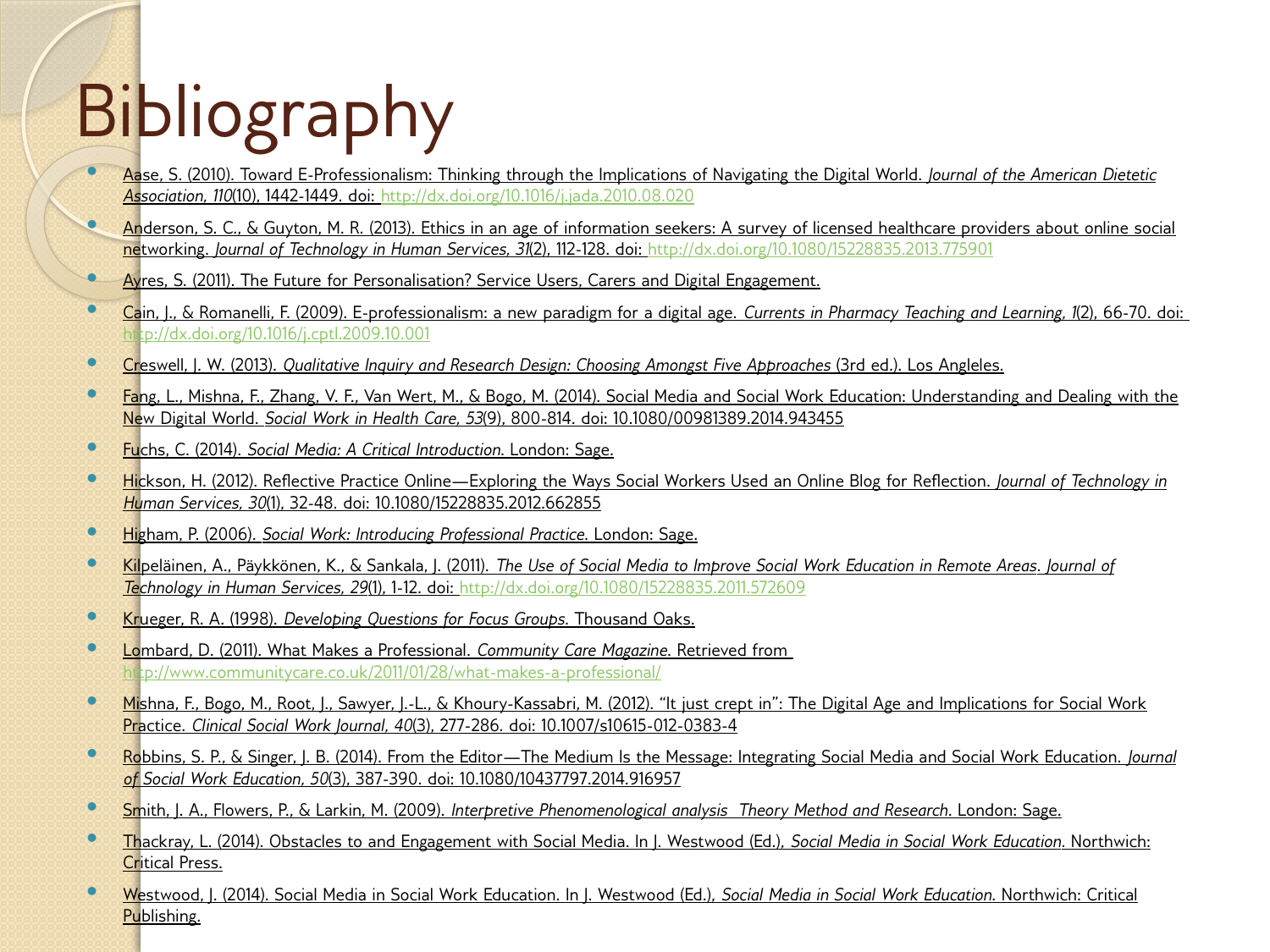

# Bibliography
Aase, S. (2010). Toward E-Professionalism: Thinking through the Implications of Navigating the Digital World. Journal of the American Dietetic Association, 110(10), 1442-1449. doi: http://dx.doi.org/10.1016/j.jada.2010.08.020
Anderson, S. C., & Guyton, M. R. (2013). Ethics in an age of information seekers: A survey of licensed healthcare providers about online social networking. Journal of Technology in Human Services, 31(2), 112-128. doi: http://dx.doi.org/10.1080/15228835.2013.775901
Ayres, S. (2011). The Future for Personalisation? Service Users, Carers and Digital Engagement.
Cain, J., & Romanelli, F. (2009). E-professionalism: a new paradigm for a digital age. Currents in Pharmacy Teaching and Learning, 1(2), 66-70. doi: http://dx.doi.org/10.1016/j.cptl.2009.10.001
Creswell, J. W. (2013). Qualitative Inquiry and Research Design: Choosing Amongst Five Approaches (3rd ed.). Los Angleles.
Fang, L., Mishna, F., Zhang, V. F., Van Wert, M., & Bogo, M. (2014). Social Media and Social Work Education: Understanding and Dealing with the New Digital World. Social Work in Health Care, 53(9), 800-814. doi: 10.1080/00981389.2014.943455
Fuchs, C. (2014). Social Media: A Critical Introduction. London: Sage.
Hickson, H. (2012). Reflective Practice Online—Exploring the Ways Social Workers Used an Online Blog for Reflection. Journal of Technology in Human Services, 30(1), 32-48. doi: 10.1080/15228835.2012.662855
Higham, P. (2006). Social Work: Introducing Professional Practice. London: Sage.
Kilpeläinen, A., Päykkönen, K., & Sankala, J. (2011). The Use of Social Media to Improve Social Work Education in Remote Areas. Journal of Technology in Human Services, 29(1), 1-12. doi: http://dx.doi.org/10.1080/15228835.2011.572609
Krueger, R. A. (1998). Developing Questions for Focus Groups. Thousand Oaks.
Lombard, D. (2011). What Makes a Professional. Community Care Magazine. Retrieved from http://www.communitycare.co.uk/2011/01/28/what-makes-a-professional/
Mishna, F., Bogo, M., Root, J., Sawyer, J.-L., & Khoury-Kassabri, M. (2012). “It just crept in”: The Digital Age and Implications for Social Work Practice. Clinical Social Work Journal, 40(3), 277-286. doi: 10.1007/s10615-012-0383-4
Robbins, S. P., & Singer, J. B. (2014). From the Editor—The Medium Is the Message: Integrating Social Media and Social Work Education. Journal of Social Work Education, 50(3), 387-390. doi: 10.1080/10437797.2014.916957
Smith, J. A., Flowers, P., & Larkin, M. (2009). Interpretive Phenomenological analysis  Theory Method and Research. London: Sage.
Thackray, L. (2014). Obstacles to and Engagement with Social Media. In J. Westwood (Ed.), Social Media in Social Work Education. Northwich: Critical Press.
Westwood, J. (2014). Social Media in Social Work Education. In J. Westwood (Ed.), Social Media in Social Work Education. Northwich: Critical Publishing.